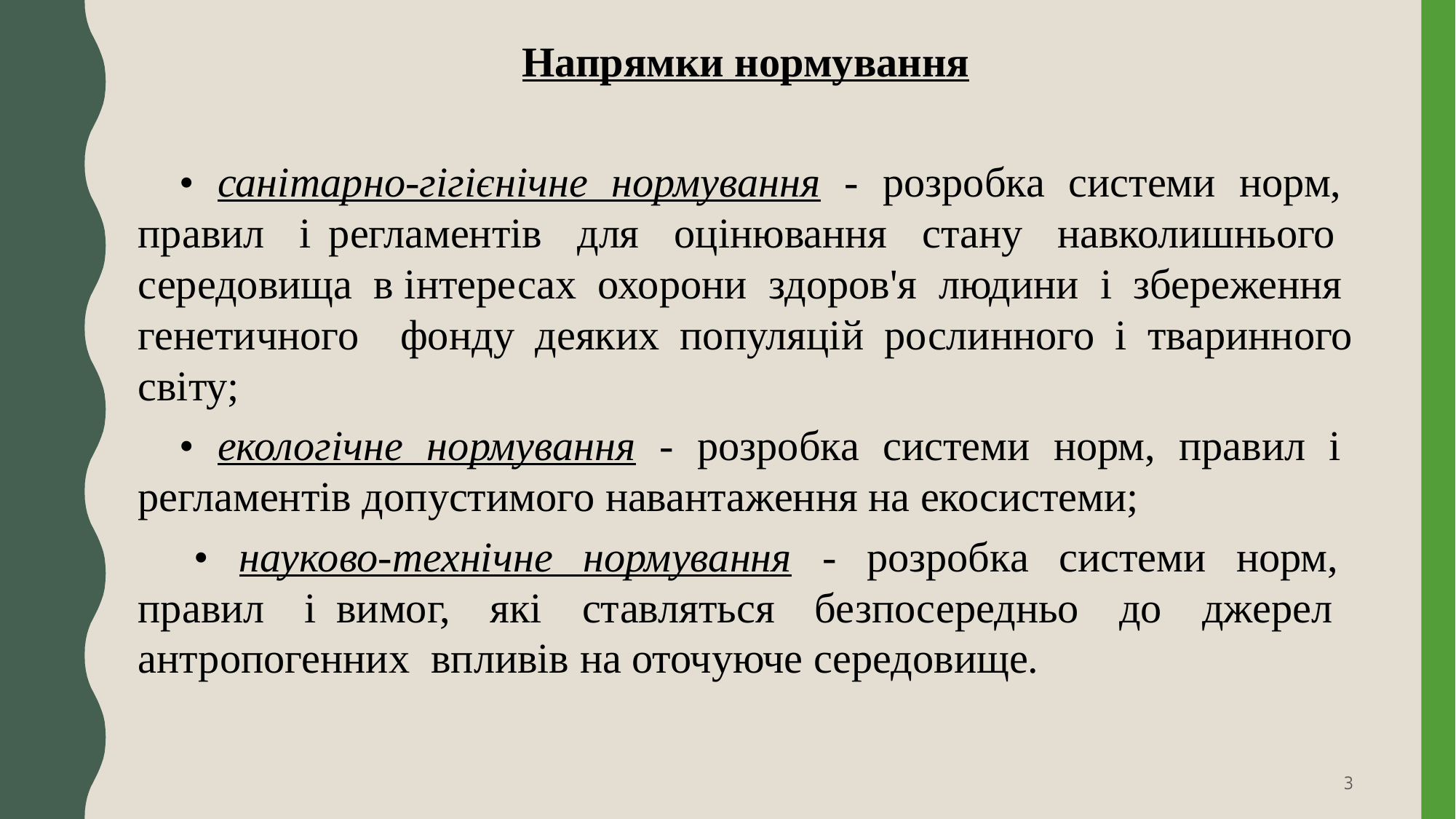

Напрямки нормування

•  санітарно-гігієнічне  нормування  -  розробка  системи  норм,  правил  і регламентів  для  оцінювання  стану  навколишнього  середовища  в інтересах  охорони  здоров'я  людини  і  збереження  генетичного  фонду деяких популяцій рослинного і тваринного світу;
•  екологічне  нормування  -  розробка  системи  норм,  правил  і  регламентів допустимого навантаження на екосистеми;
 •  науково-технічне  нормування  -  розробка  системи  норм,  правил  і вимог,  які  ставляться  безпосередньо  до  джерел  антропогенних  впливів на оточуюче середовище.
3